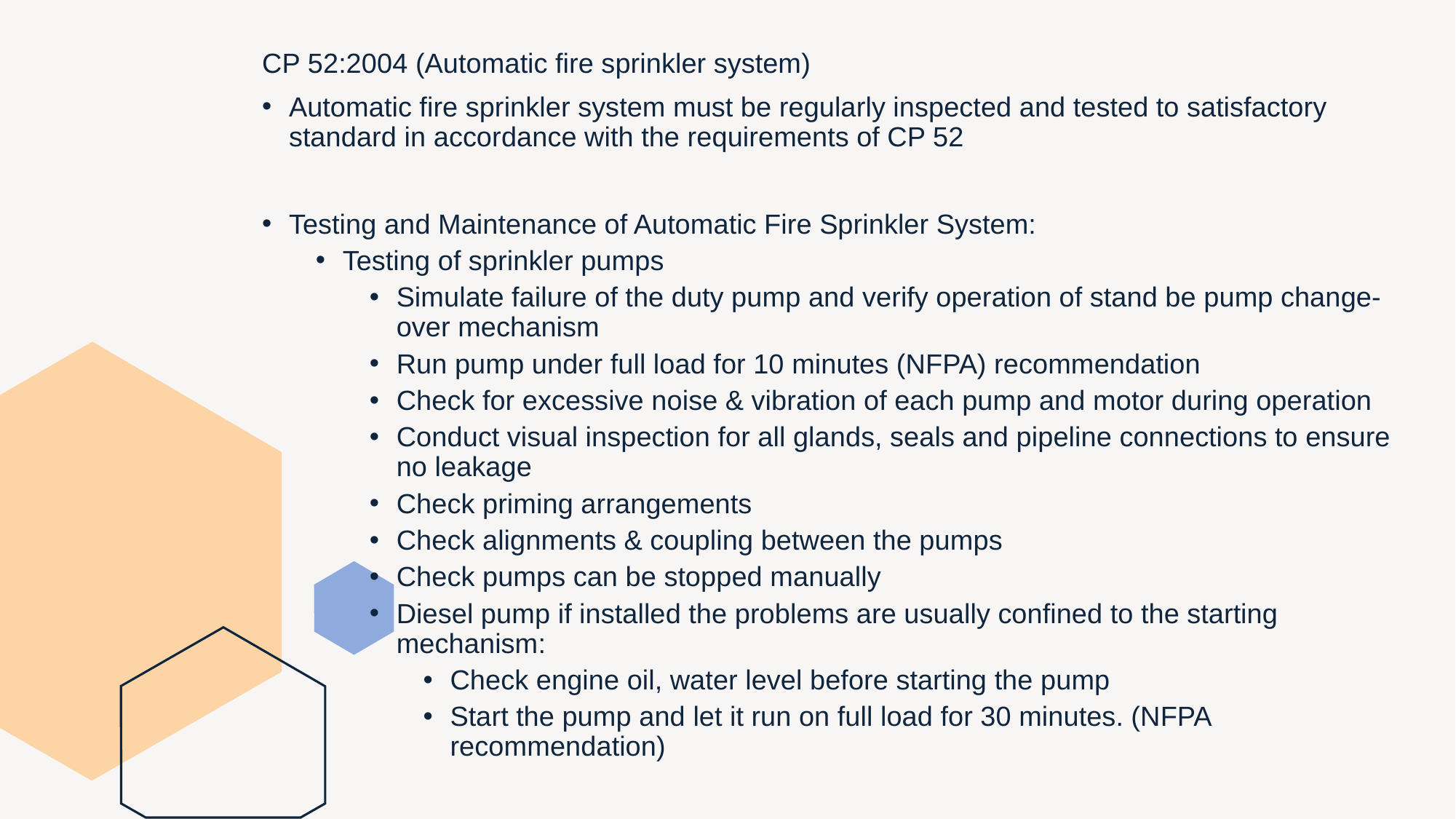

CP 52:2004 (Automatic fire sprinkler system)
Automatic fire sprinkler system must be regularly inspected and tested to satisfactory standard in accordance with the requirements of CP 52

Testing and Maintenance of Automatic Fire Sprinkler System:
Testing of sprinkler pumps
Simulate failure of the duty pump and verify operation of stand be pump change-over mechanism
Run pump under full load for 10 minutes (NFPA) recommendation
Check for excessive noise & vibration of each pump and motor during operation
Conduct visual inspection for all glands, seals and pipeline connections to ensure no leakage
Check priming arrangements
Check alignments & coupling between the pumps
Check pumps can be stopped manually
Diesel pump if installed the problems are usually confined to the starting mechanism:
Check engine oil, water level before starting the pump
Start the pump and let it run on full load for 30 minutes. (NFPA recommendation)